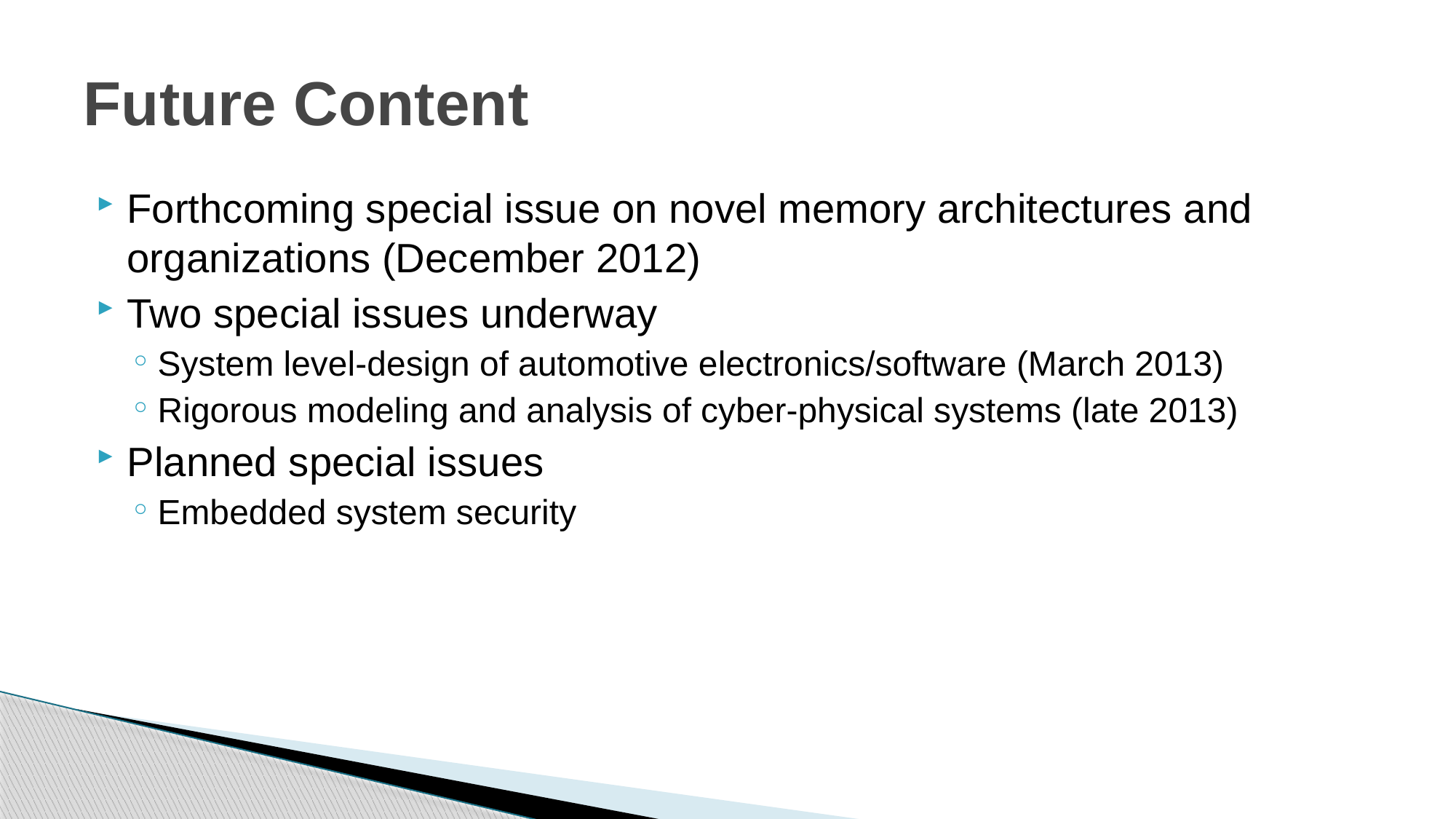

# Future Content
Forthcoming special issue on novel memory architectures and organizations (December 2012)
Two special issues underway
System level-design of automotive electronics/software (March 2013)
Rigorous modeling and analysis of cyber-physical systems (late 2013)
Planned special issues
Embedded system security